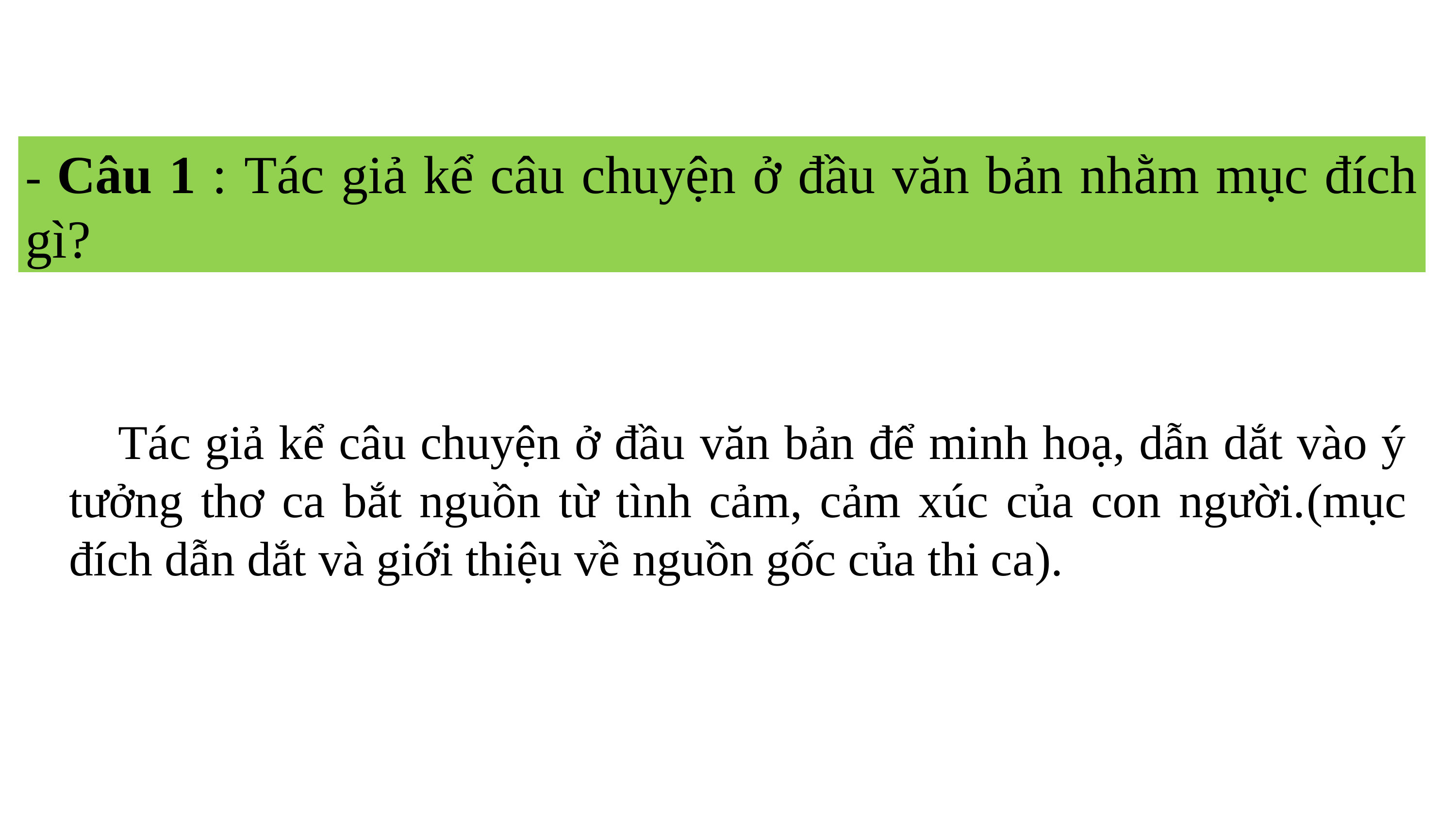

- Câu 1 : Tác giả kể câu chuyện ở đầu văn bản nhằm mục đích gì?
 Tác giả kể câu chuyện ở đầu văn bản để minh hoạ, dẫn dắt vào ý tưởng thơ ca bắt nguồn từ tình cảm, cảm xúc của con người.(mục đích dẫn dắt và giới thiệu về nguồn gốc của thi ca).